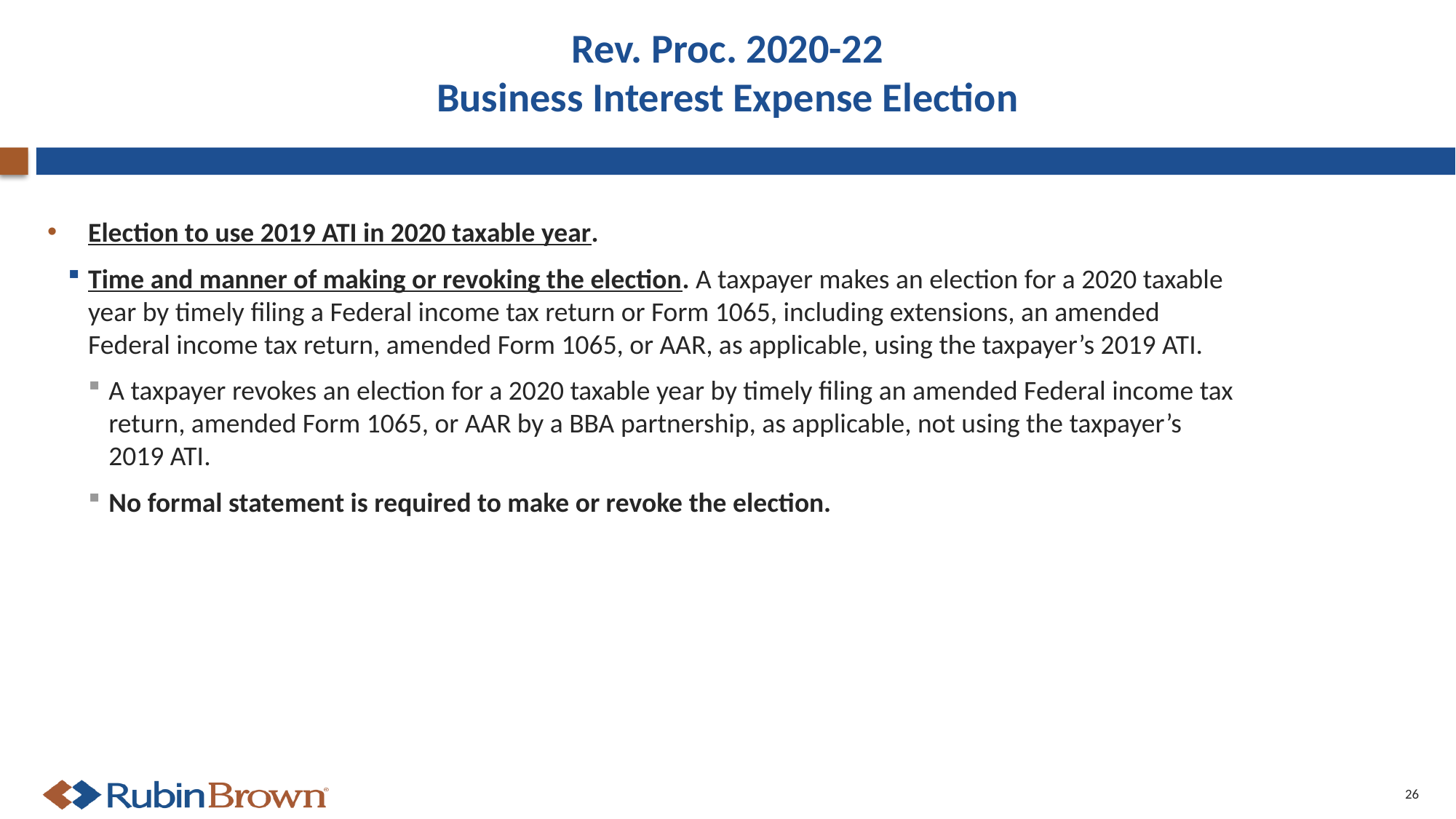

# Rev. Proc. 2020-22 Business Interest Expense Election
Election to use 2019 ATI in 2020 taxable year.
Time and manner of making or revoking the election. A taxpayer makes an election for a 2020 taxable year by timely filing a Federal income tax return or Form 1065, including extensions, an amended Federal income tax return, amended Form 1065, or AAR, as applicable, using the taxpayer’s 2019 ATI.
A taxpayer revokes an election for a 2020 taxable year by timely filing an amended Federal income tax return, amended Form 1065, or AAR by a BBA partnership, as applicable, not using the taxpayer’s 2019 ATI.
No formal statement is required to make or revoke the election.

26